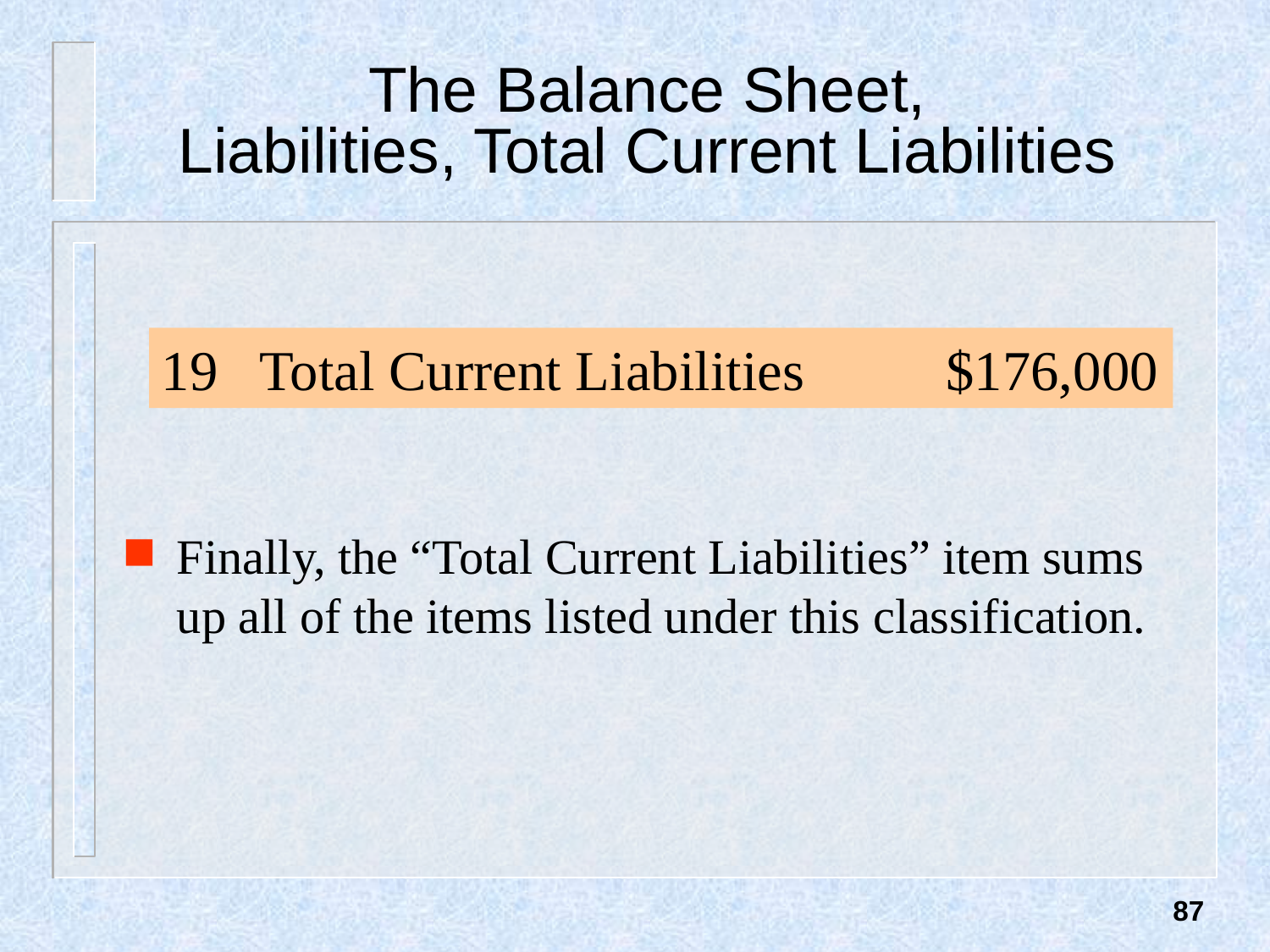

# The Balance Sheet, Liabilities, Total Current Liabilities
19   Total Current Liabilities          $176,000
Finally, the “Total Current Liabilities” item sums up all of the items listed under this classification.
87